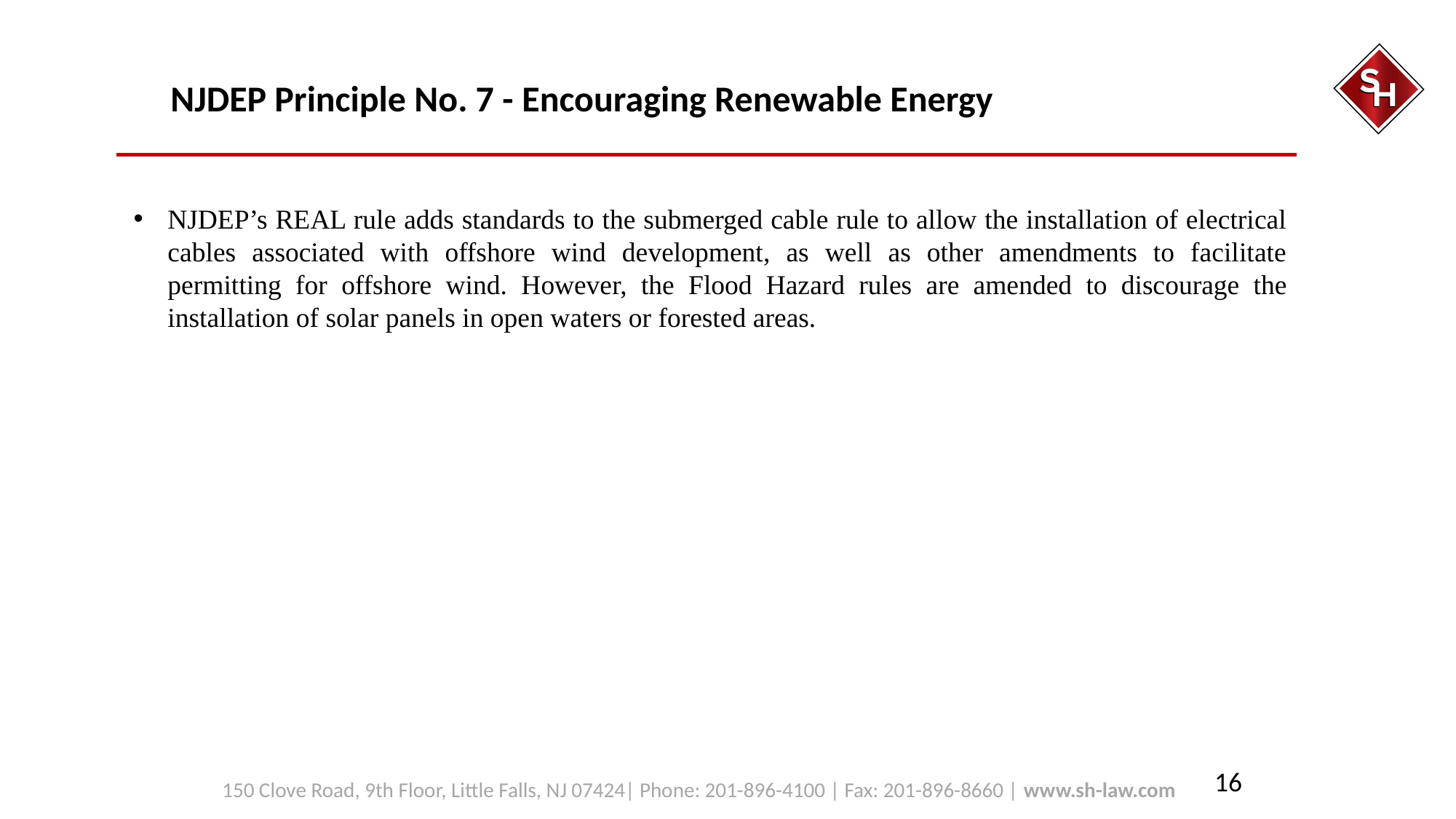

# NJDEP Principle No. 7 - Encouraging Renewable Energy
NJDEP’s REAL rule adds standards to the submerged cable rule to allow the installation of electrical cables associated with offshore wind development, as well as other amendments to facilitate permitting for offshore wind. However, the Flood Hazard rules are amended to discourage the installation of solar panels in open waters or forested areas.
16